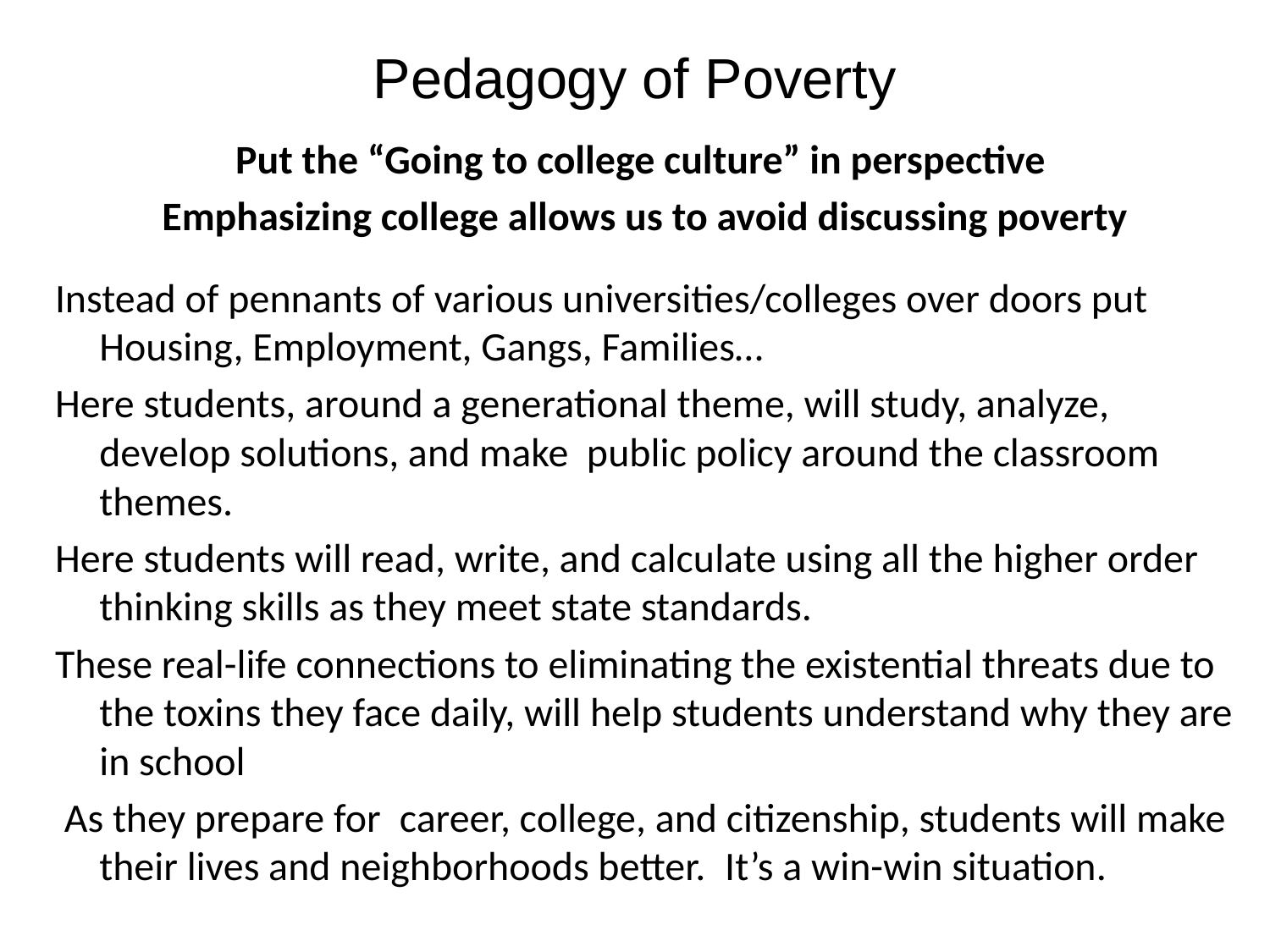

# Pedagogy of Poverty
Put the “Going to college culture” in perspective
Emphasizing college allows us to avoid discussing poverty

Instead of pennants of various universities/colleges over doors put Housing, Employment, Gangs, Families…
Here students, around a generational theme, will study, analyze, develop solutions, and make  public policy around the classroom themes.
Here students will read, write, and calculate using all the higher order thinking skills as they meet state standards.
These real-life connections to eliminating the existential threats due to the toxins they face daily, will help students understand why they are in school
 As they prepare for  career, college, and citizenship, students will make their lives and neighborhoods better.  It’s a win-win situation.